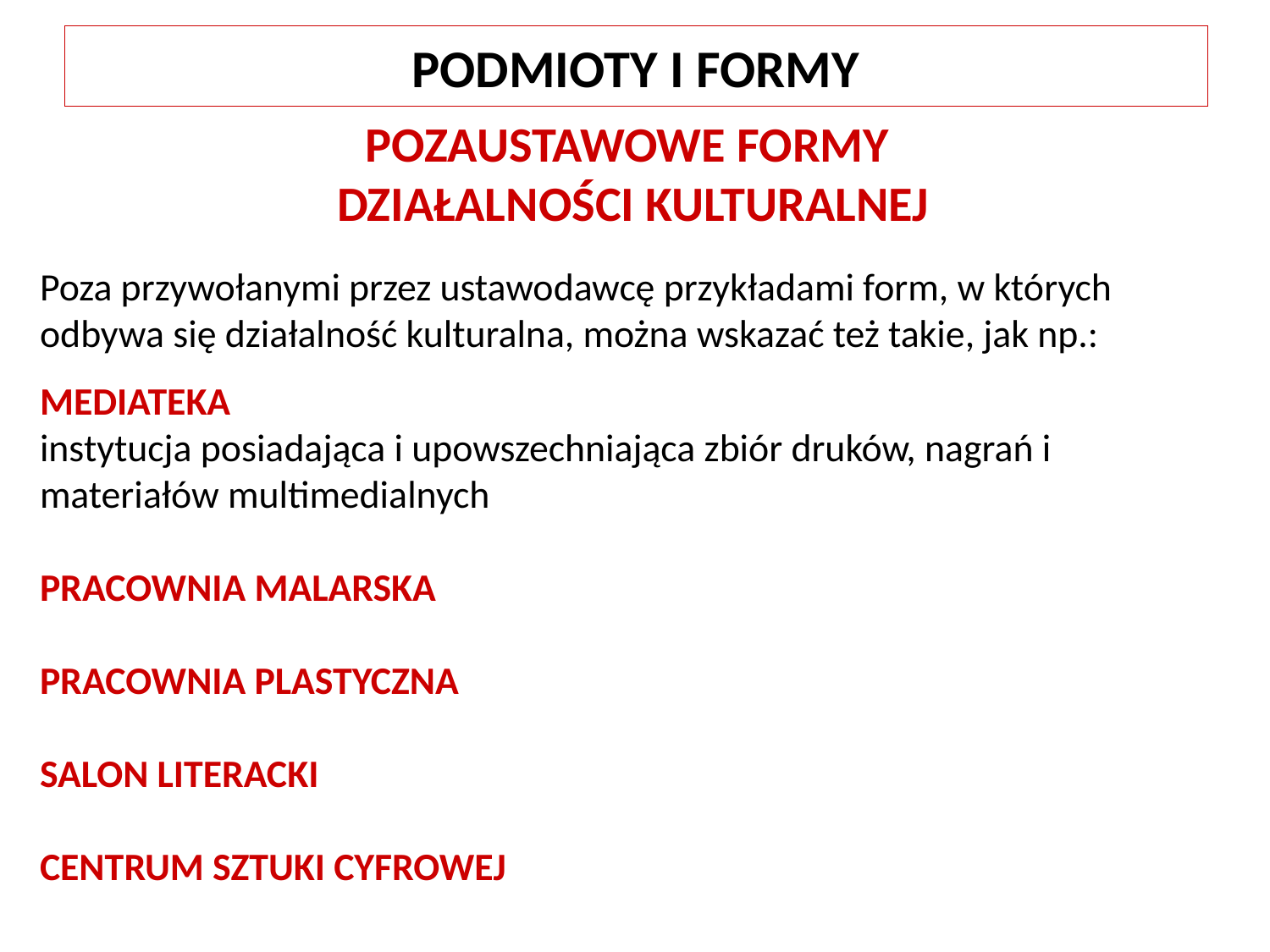

PODMIOTY I FORMY
POZAUSTAWOWE FORMY
DZIAŁALNOŚCI KULTURALNEJ
Poza przywołanymi przez ustawodawcę przykładami form, w których odbywa się działalność kulturalna, można wskazać też takie, jak np.:

MEDIATEKA
instytucja posiadająca i upowszechniająca zbiór druków, nagrań i materiałów multimedialnych

PRACOWNIA MALARSKA

PRACOWNIA PLASTYCZNA

SALON LITERACKI

CENTRUM SZTUKI CYFROWEJ